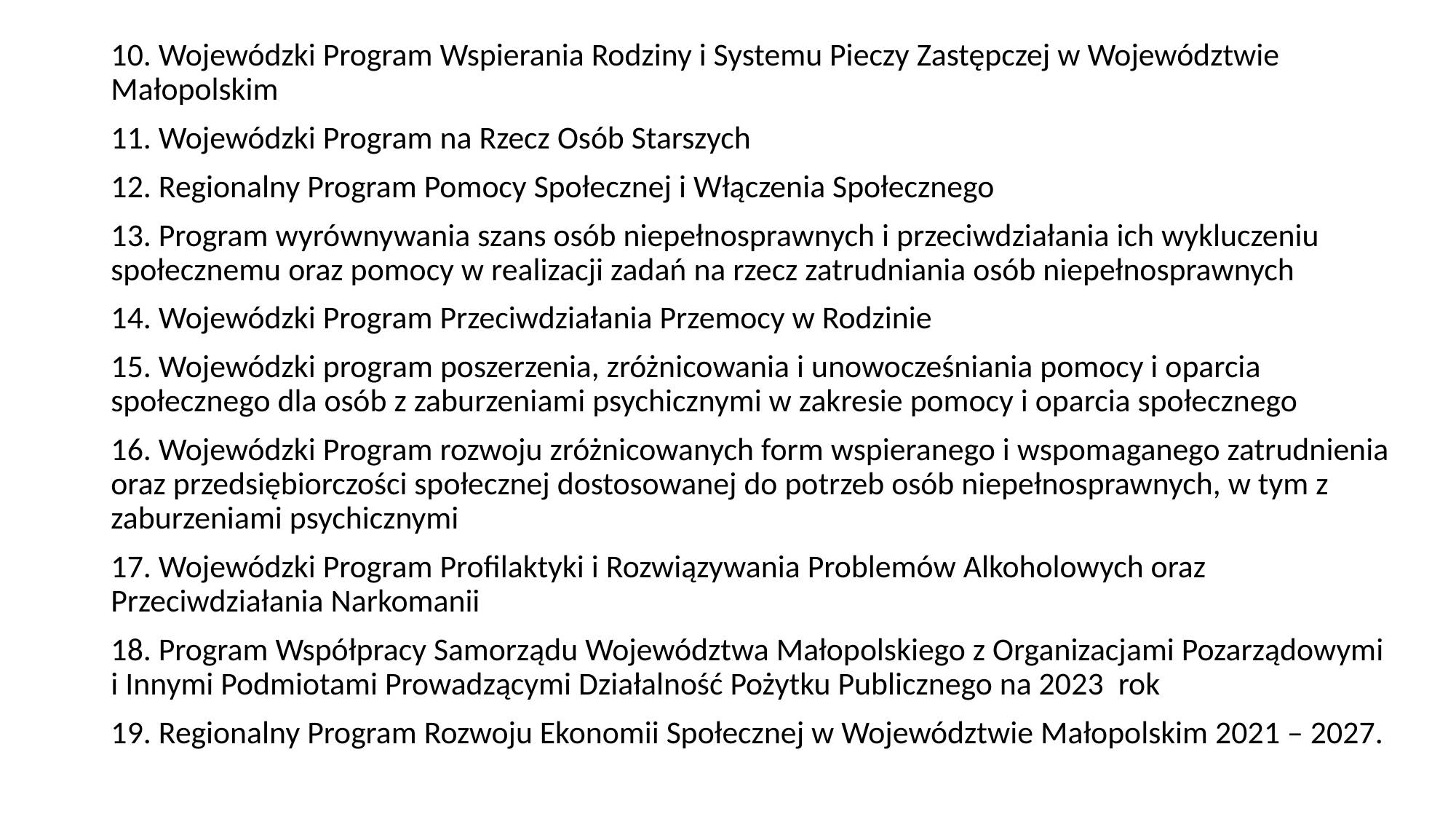

10. Wojewódzki Program Wspierania Rodziny i Systemu Pieczy Zastępczej w Województwie Małopolskim
11. Wojewódzki Program na Rzecz Osób Starszych
12. Regionalny Program Pomocy Społecznej i Włączenia Społecznego
13. Program wyrównywania szans osób niepełnosprawnych i przeciwdziałania ich wykluczeniu społecznemu oraz pomocy w realizacji zadań na rzecz zatrudniania osób niepełnosprawnych
14. Wojewódzki Program Przeciwdziałania Przemocy w Rodzinie
15. Wojewódzki program poszerzenia, zróżnicowania i unowocześniania pomocy i oparcia społecznego dla osób z zaburzeniami psychicznymi w zakresie pomocy i oparcia społecznego
16. Wojewódzki Program rozwoju zróżnicowanych form wspieranego i wspomaganego zatrudnienia oraz przedsiębiorczości społecznej dostosowanej do potrzeb osób niepełnosprawnych, w tym z zaburzeniami psychicznymi
17. Wojewódzki Program Profilaktyki i Rozwiązywania Problemów Alkoholowych oraz Przeciwdziałania Narkomanii
18. Program Współpracy Samorządu Województwa Małopolskiego z Organizacjami Pozarządowymi i Innymi Podmiotami Prowadzącymi Działalność Pożytku Publicznego na 2023  rok
19. Regionalny Program Rozwoju Ekonomii Społecznej w Województwie Małopolskim 2021 – 2027.